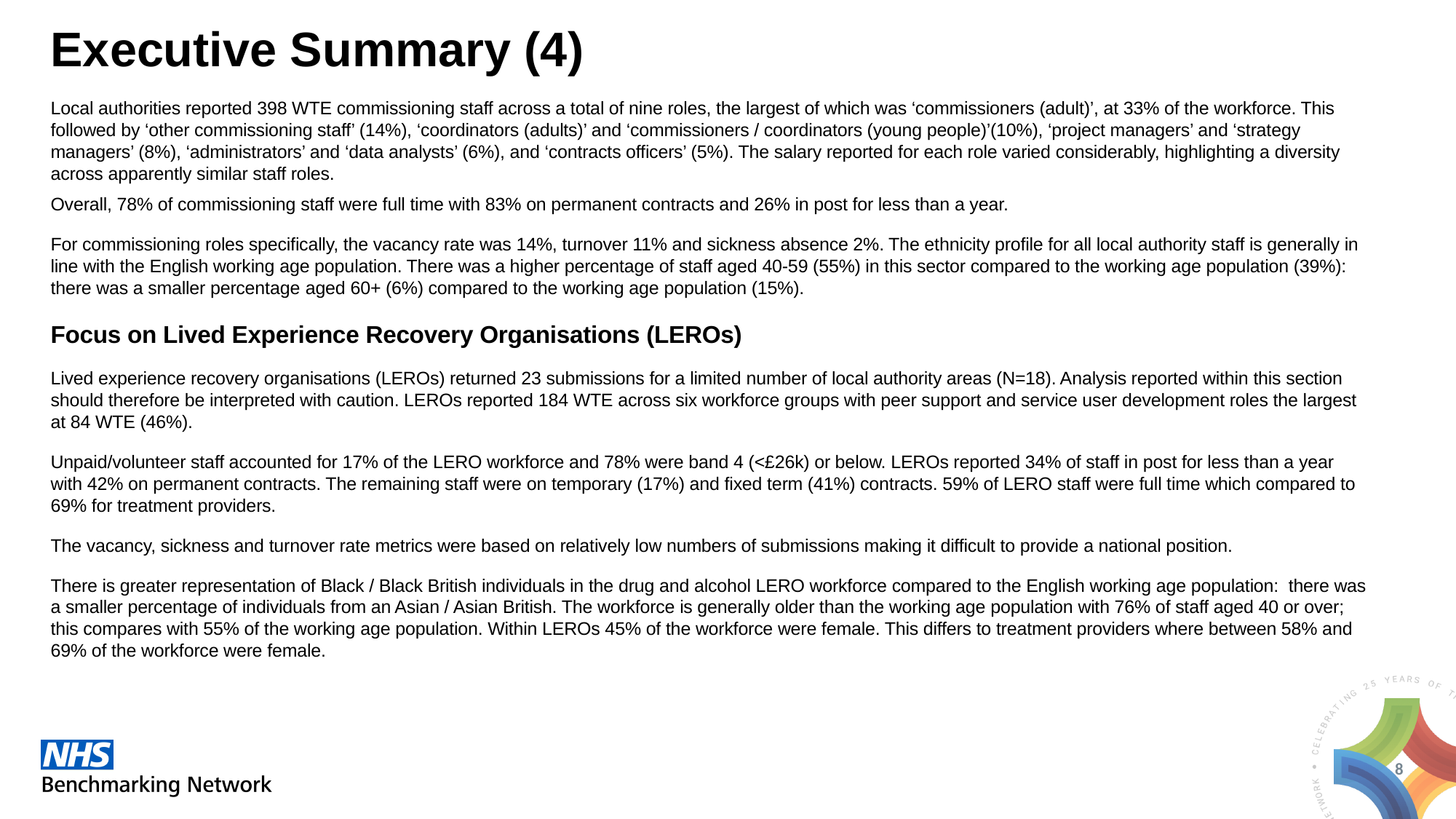

# Executive Summary (4)
Local authorities reported 398 WTE commissioning staff across a total of nine roles, the largest of which was ‘commissioners (adult)’, at 33% of the workforce. This followed by ‘other commissioning staff’ (14%), ‘coordinators (adults)’ and ‘commissioners / coordinators (young people)’(10%), ‘project managers’ and ‘strategy managers’ (8%), ‘administrators’ and ‘data analysts’ (6%), and ‘contracts officers’ (5%). The salary reported for each role varied considerably, highlighting a diversity across apparently similar staff roles.
Overall, 78% of commissioning staff were full time with 83% on permanent contracts and 26% in post for less than a year.
For commissioning roles specifically, the vacancy rate was 14%, turnover 11% and sickness absence 2%. The ethnicity profile for all local authority staff is generally in line with the English working age population. There was a higher percentage of staff aged 40-59 (55%) in this sector compared to the working age population (39%): there was a smaller percentage aged 60+ (6%) compared to the working age population (15%).
Focus on Lived Experience Recovery Organisations (LEROs)
Lived experience recovery organisations (LEROs) returned 23 submissions for a limited number of local authority areas (N=18). Analysis reported within this section should therefore be interpreted with caution. LEROs reported 184 WTE across six workforce groups with peer support and service user development roles the largest at 84 WTE (46%).
Unpaid/volunteer staff accounted for 17% of the LERO workforce and 78% were band 4 (<£26k) or below. LEROs reported 34% of staff in post for less than a year with 42% on permanent contracts. The remaining staff were on temporary (17%) and fixed term (41%) contracts. 59% of LERO staff were full time which compared to 69% for treatment providers.
The vacancy, sickness and turnover rate metrics were based on relatively low numbers of submissions making it difficult to provide a national position.
There is greater representation of Black / Black British individuals in the drug and alcohol LERO workforce compared to the English working age population:  there was a smaller percentage of individuals from an Asian / Asian British. The workforce is generally older than the working age population with 76% of staff aged 40 or over; this compares with 55% of the working age population. Within LEROs 45% of the workforce were female. This differs to treatment providers where between 58% and 69% of the workforce were female.

8